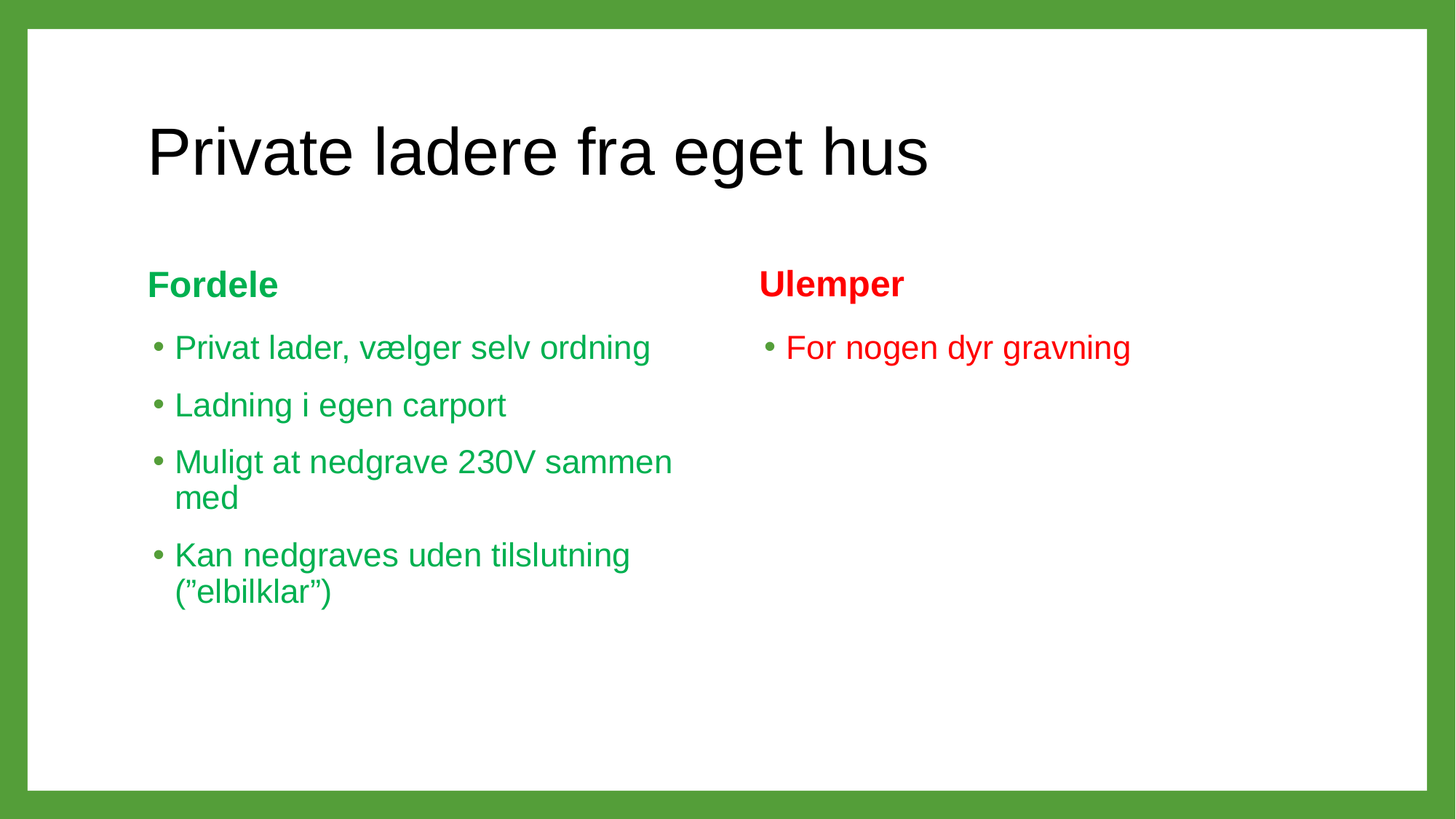

# Private ladere fra eget hus
Ulemper
Fordele
For nogen dyr gravning
Privat lader, vælger selv ordning
Ladning i egen carport
Muligt at nedgrave 230V sammen med
Kan nedgraves uden tilslutning (”elbilklar”)